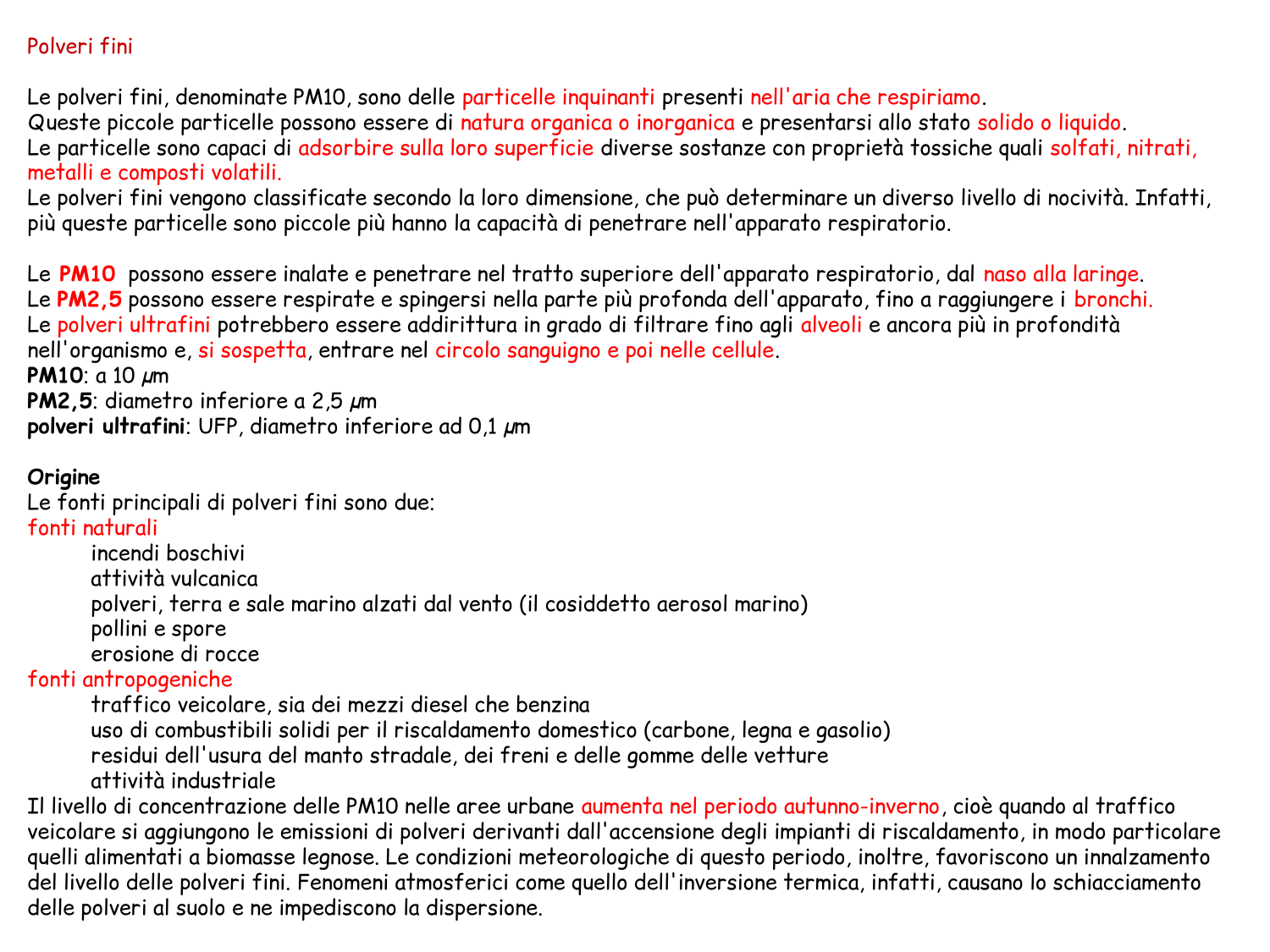

Polveri fini

Le polveri fini, denominate PM10, sono delle particelle inquinanti presenti nell'aria che respiriamo.
Queste piccole particelle possono essere di natura organica o inorganica e presentarsi allo stato solido o liquido.
Le particelle sono capaci di adsorbire sulla loro superficie diverse sostanze con proprietà tossiche quali solfati, nitrati, metalli e composti volatili.
Le polveri fini vengono classificate secondo la loro dimensione, che può determinare un diverso livello di nocività. Infatti, più queste particelle sono piccole più hanno la capacità di penetrare nell'apparato respiratorio.

Le PM10  possono essere inalate e penetrare nel tratto superiore dell'apparato respiratorio, dal naso alla laringe. 
Le PM2,5 possono essere respirate e spingersi nella parte più profonda dell'apparato, fino a raggiungere i bronchi.
Le polveri ultrafini potrebbero essere addirittura in grado di filtrare fino agli alveoli e ancora più in profondità nell'organismo e, si sospetta, entrare nel circolo sanguigno e poi nelle cellule.
PM10: a 10 µm
PM2,5: diametro inferiore a 2,5 µm
polveri ultrafini: UFP, diametro inferiore ad 0,1 µm

Origine
Le fonti principali di polveri fini sono due:
fonti naturali
incendi boschivi
attività vulcanica
polveri, terra e sale marino alzati dal vento (il cosiddetto aerosol marino)
pollini e spore
erosione di rocce
fonti antropogeniche
traffico veicolare, sia dei mezzi diesel che benzina
uso di combustibili solidi per il riscaldamento domestico (carbone, legna e gasolio)
residui dell'usura del manto stradale, dei freni e delle gomme delle vetture
attività industriale
Il livello di concentrazione delle PM10 nelle aree urbane aumenta nel periodo autunno-inverno, cioè quando al traffico veicolare si aggiungono le emissioni di polveri derivanti dall'accensione degli impianti di riscaldamento, in modo particolare quelli alimentati a biomasse legnose. Le condizioni meteorologiche di questo periodo, inoltre, favoriscono un innalzamento del livello delle polveri fini. Fenomeni atmosferici come quello dell'inversione termica, infatti, causano lo schiacciamento delle polveri al suolo e ne impediscono la dispersione.